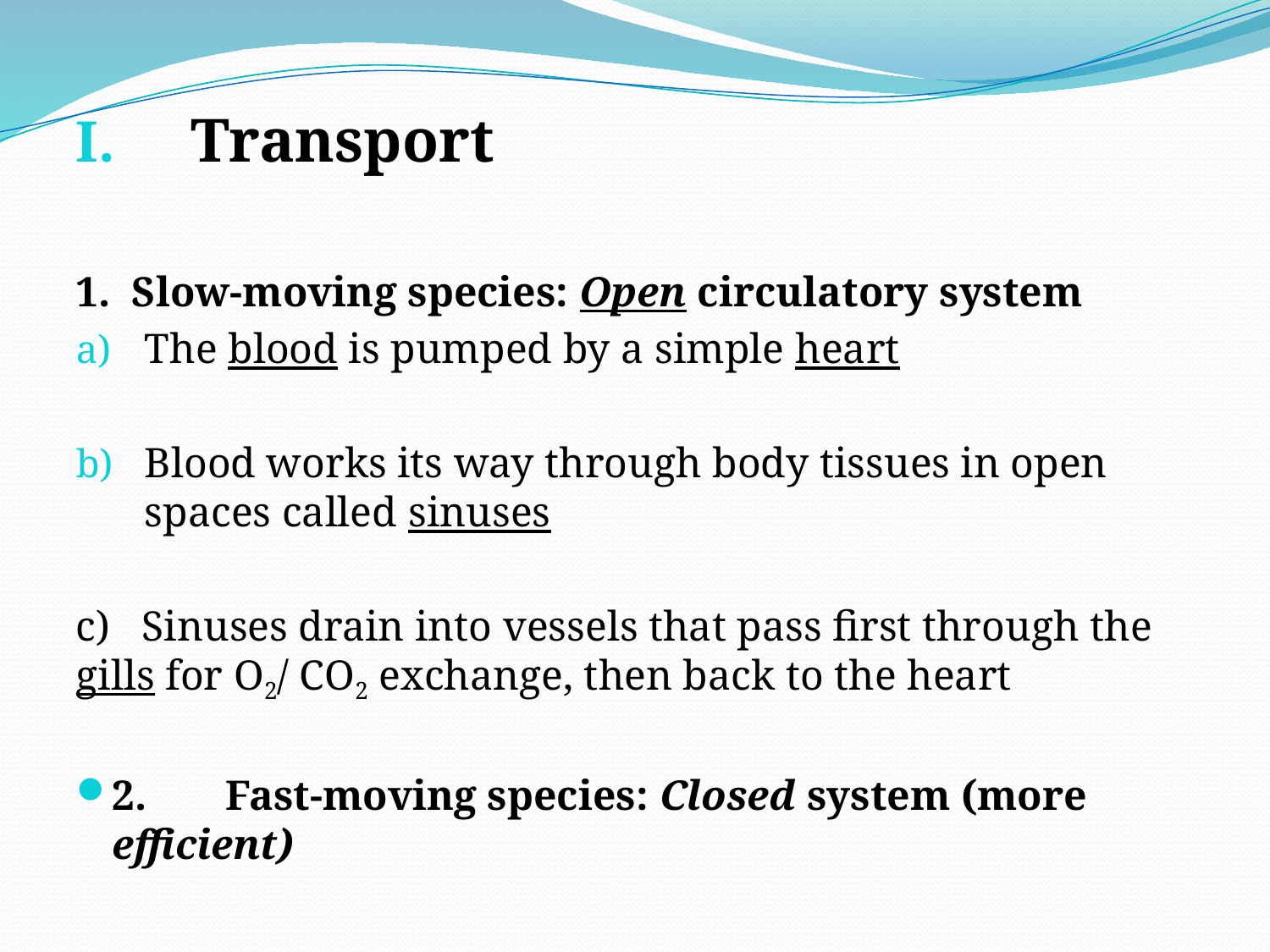

Transport

1.  Slow-moving species: Open circulatory system
The blood is pumped by a simple heart

Blood works its way through body tissues in open spaces called sinuses

c)   Sinuses drain into vessels that pass first through the gills for O2/ CO2 exchange, then back to the heart

2.  	Fast-moving species: Closed system (more efficient)

#